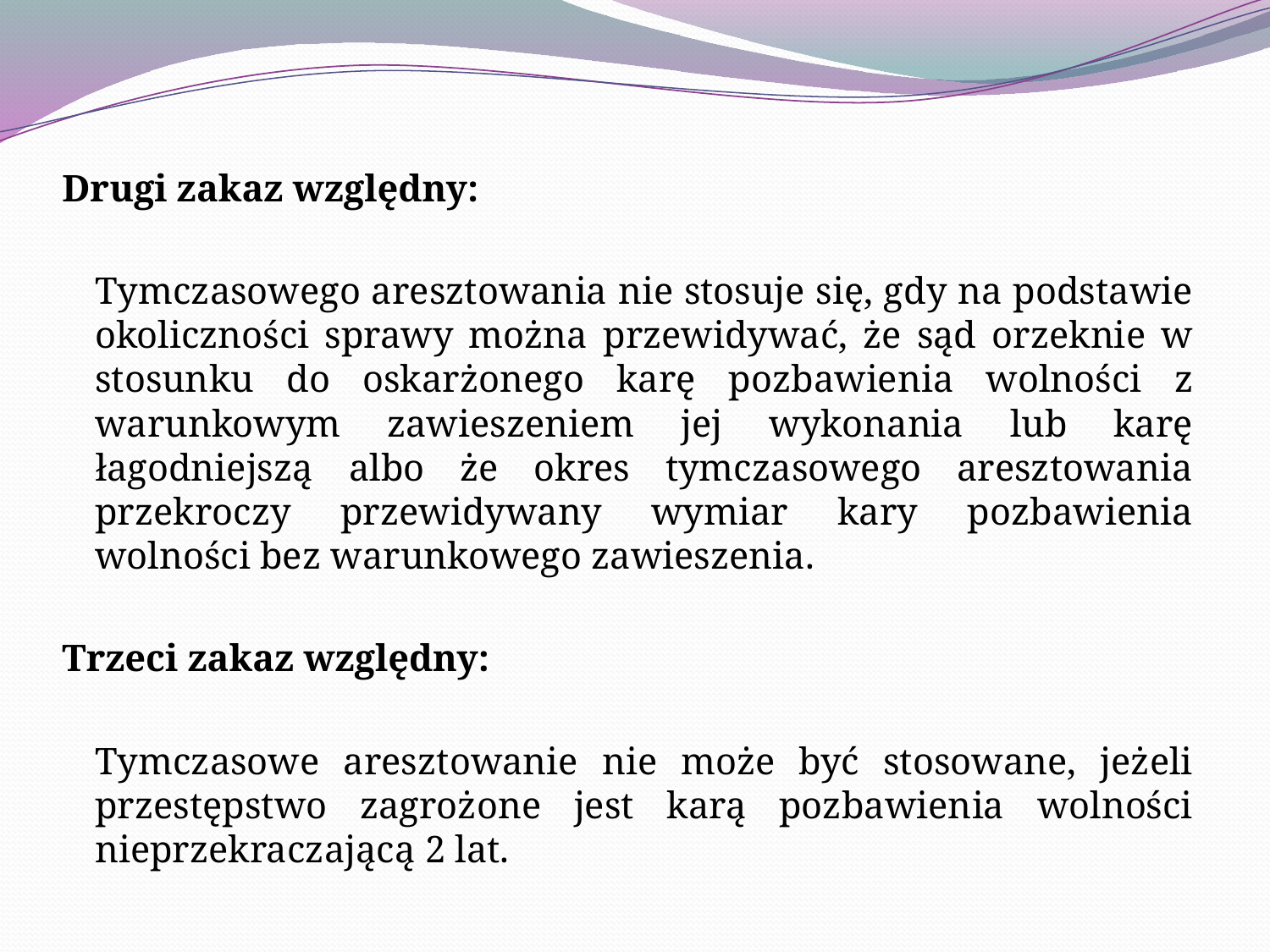

Drugi zakaz względny:

	Tymczasowego aresztowania nie stosuje się, gdy na podstawie okoliczności sprawy można przewidywać, że sąd orzeknie w stosunku do oskarżonego karę pozbawienia wolności z warunkowym zawieszeniem jej wykonania lub karę łagodniejszą albo że okres tymczasowego aresztowania przekroczy przewidywany wymiar kary pozbawienia wolności bez warunkowego zawieszenia.

Trzeci zakaz względny:

	Tymczasowe aresztowanie nie może być stosowane, jeżeli przestępstwo zagrożone jest karą pozbawienia wolności nieprzekraczającą 2 lat.